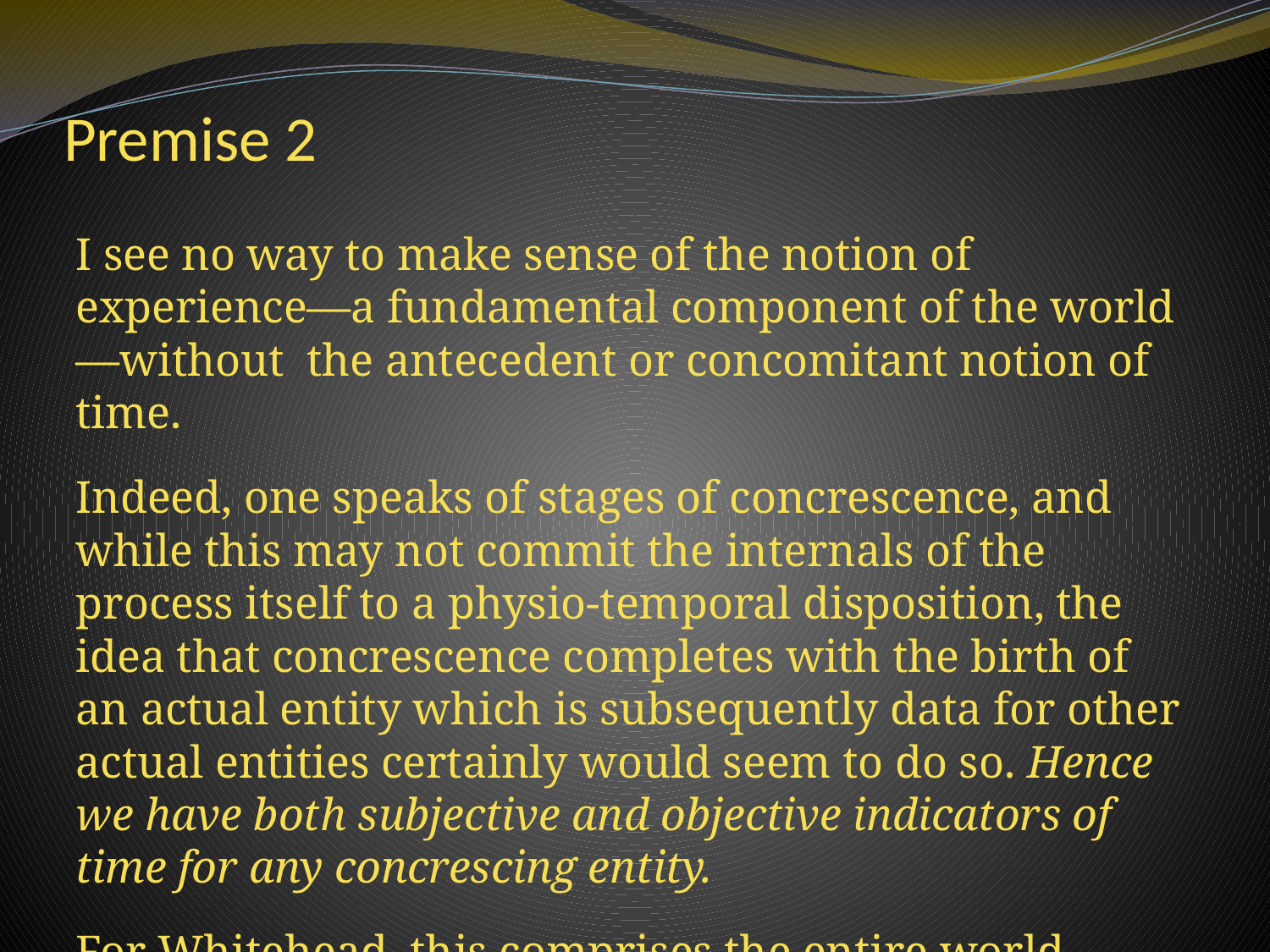

# Premise 2
I see no way to make sense of the notion of experience—a fundamental component of the world—without  the antecedent or concomitant notion of time.
Indeed, one speaks of stages of concrescence, and while this may not commit the internals of the process itself to a physio-temporal disposition, the idea that concrescence completes with the birth of an actual entity which is subsequently data for other actual entities certainly would seem to do so. Hence we have both subjective and objective indicators of time for any concrescing entity.
For Whitehead, this comprises the entire world.